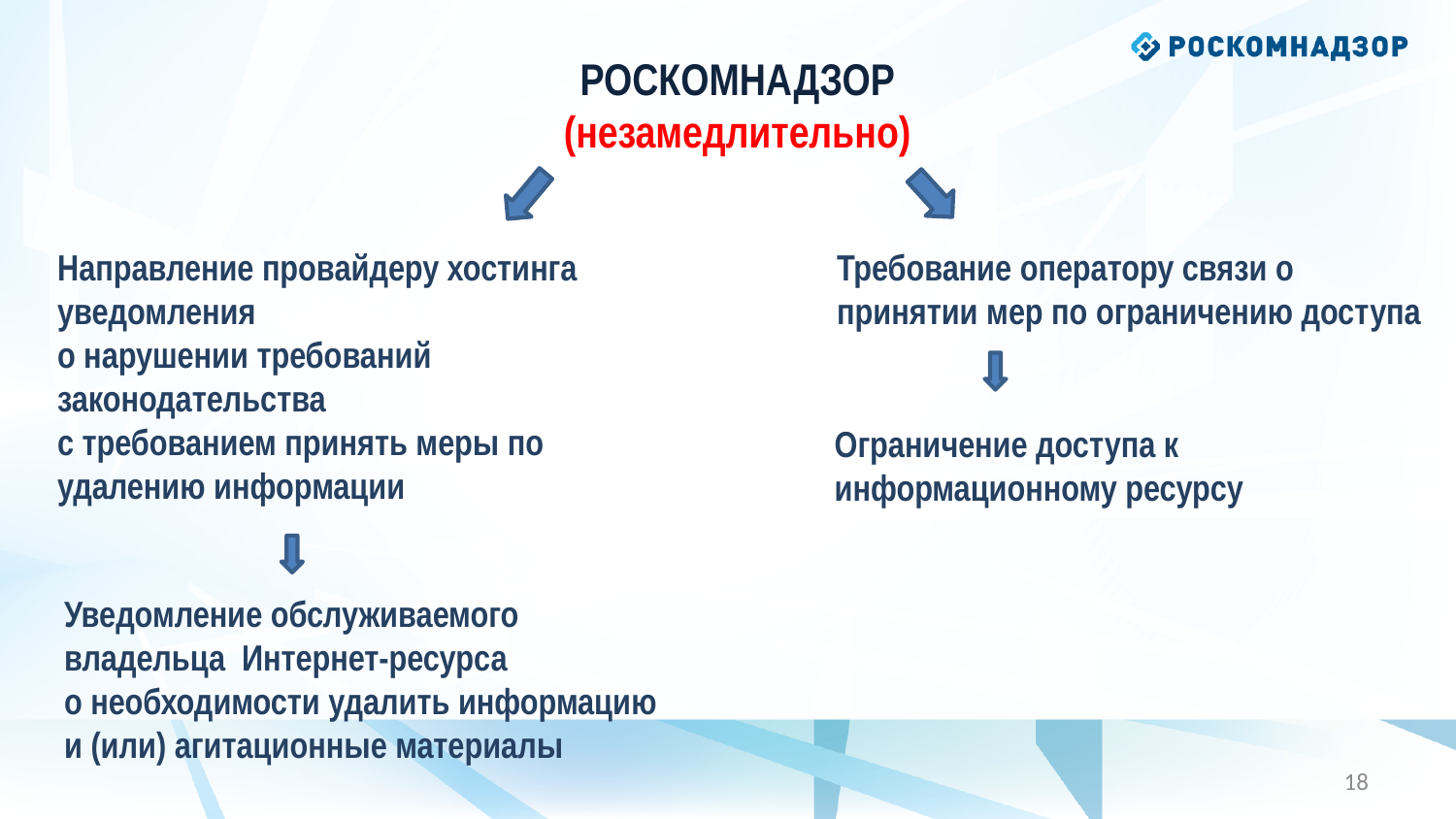

РОСКОМНАДЗОР
(незамедлительно)

Направление провайдеру хостинга  уведомления
о нарушении требований законодательства
с требованием принять меры по удалению информации
Требование оператору связи о
принятии мер по ограничению доступа

Ограничение доступа к
информационному ресурсу

Уведомление обслуживаемого
владельца  Интернет-ресурса
о необходимости удалить информацию
и (или) агитационные материалы

18